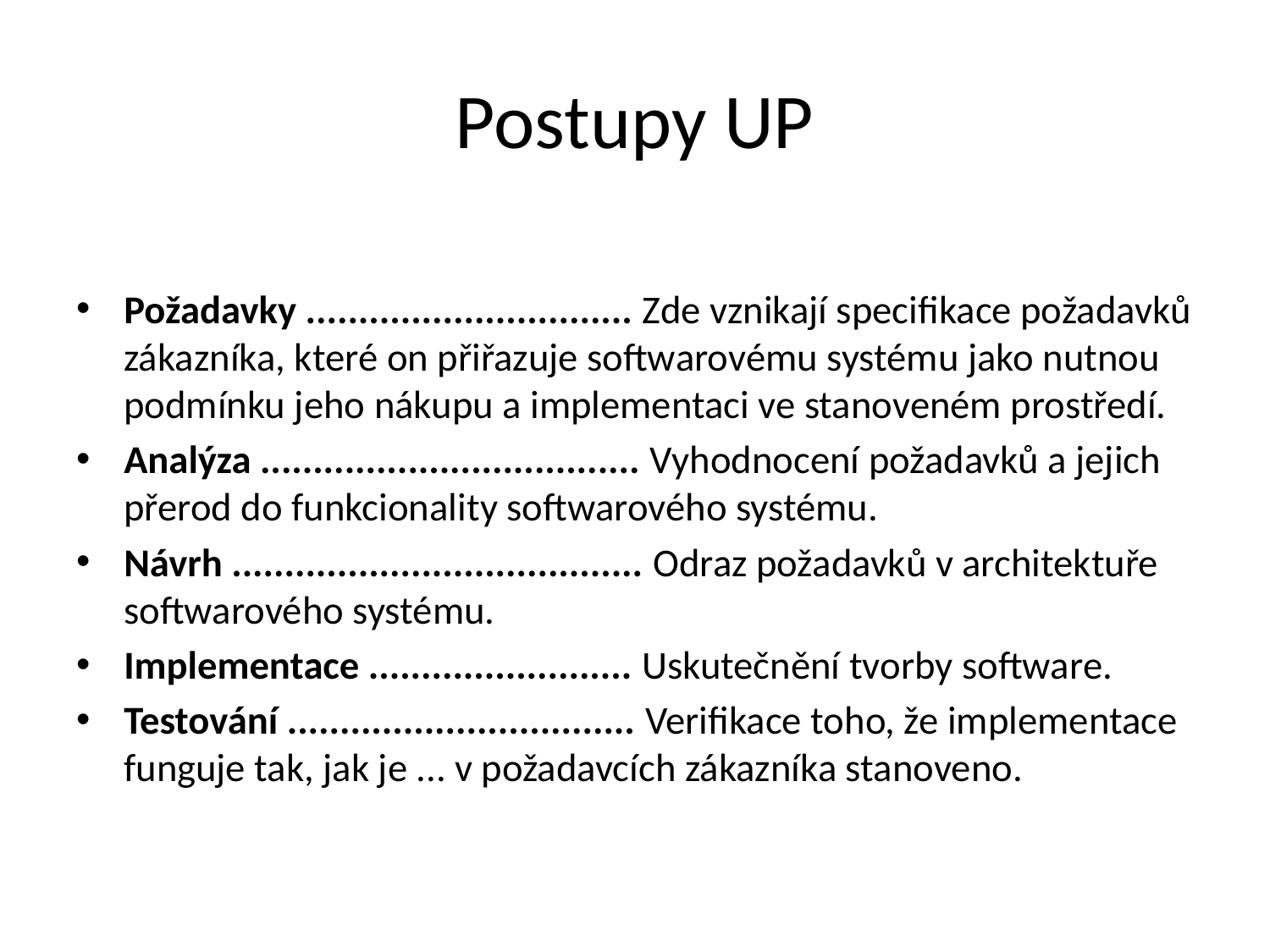

# Postupy UP

Požadavky ............................... Zde vznikají specifikace požadavků zákazníka, které on přiřazuje softwarovému systému jako nutnou  podmínku jeho nákupu a implementaci ve stanoveném prostředí.
Analýza .................................... Vyhodnocení požadavků a jejich přerod do funkcionality softwarového systému.
Návrh ....................................... Odraz požadavků v architektuře softwarového systému.
Implementace ......................... Uskutečnění tvorby software.
Testování ................................. Verifikace toho, že implementace funguje tak, jak je ... v požadavcích zákazníka stanoveno.